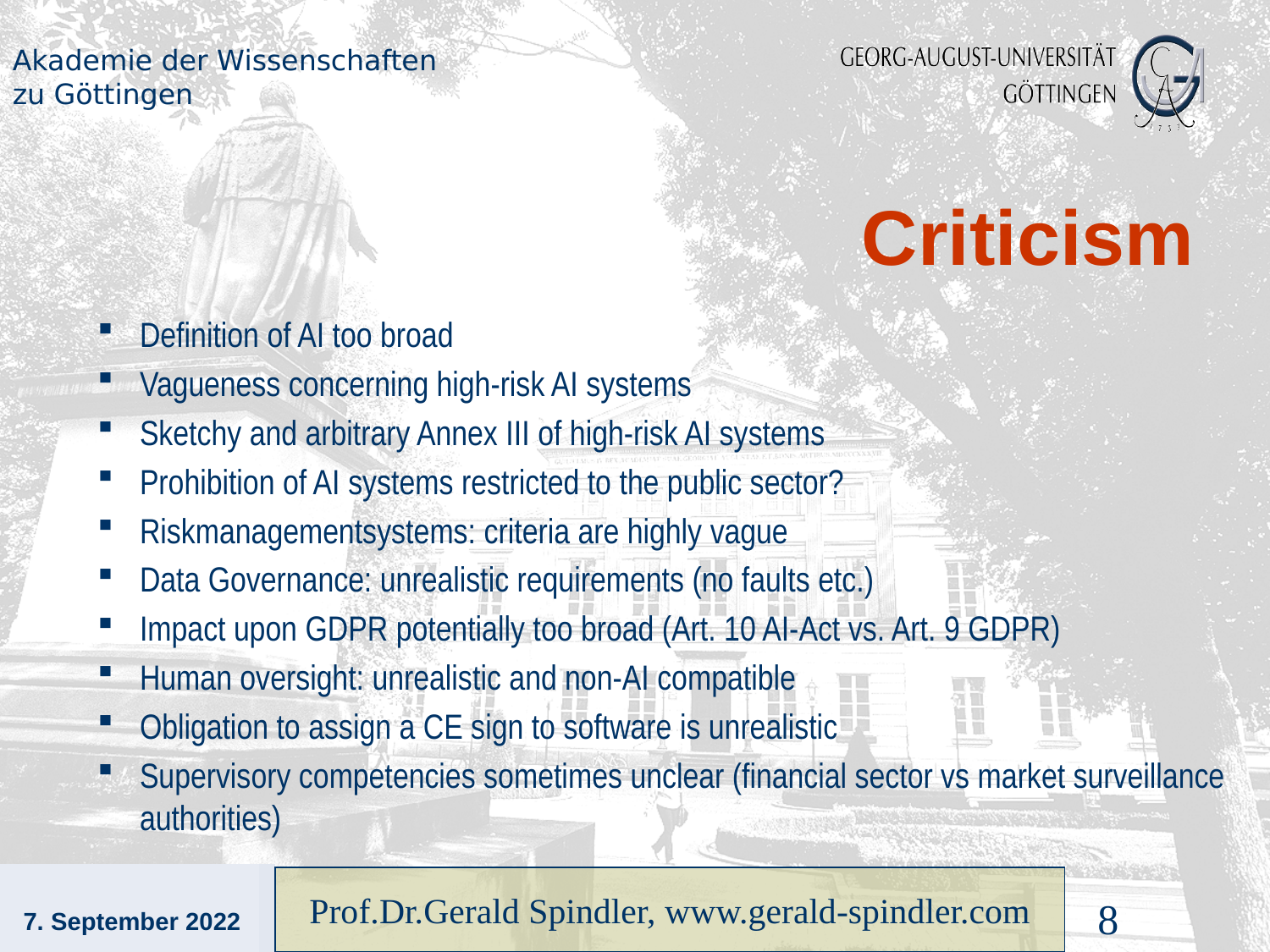

# Criticism
Definition of AI too broad
Vagueness concerning high-risk AI systems
Sketchy and arbitrary Annex III of high-risk AI systems
Prohibition of AI systems restricted to the public sector?
Riskmanagementsystems: criteria are highly vague
Data Governance: unrealistic requirements (no faults etc.)
Impact upon GDPR potentially too broad (Art. 10 AI-Act vs. Art. 9 GDPR)
Human oversight: unrealistic and non-AI compatible
Obligation to assign a CE sign to software is unrealistic
Supervisory competencies sometimes unclear (financial sector vs market surveillance authorities)
7. September 2022